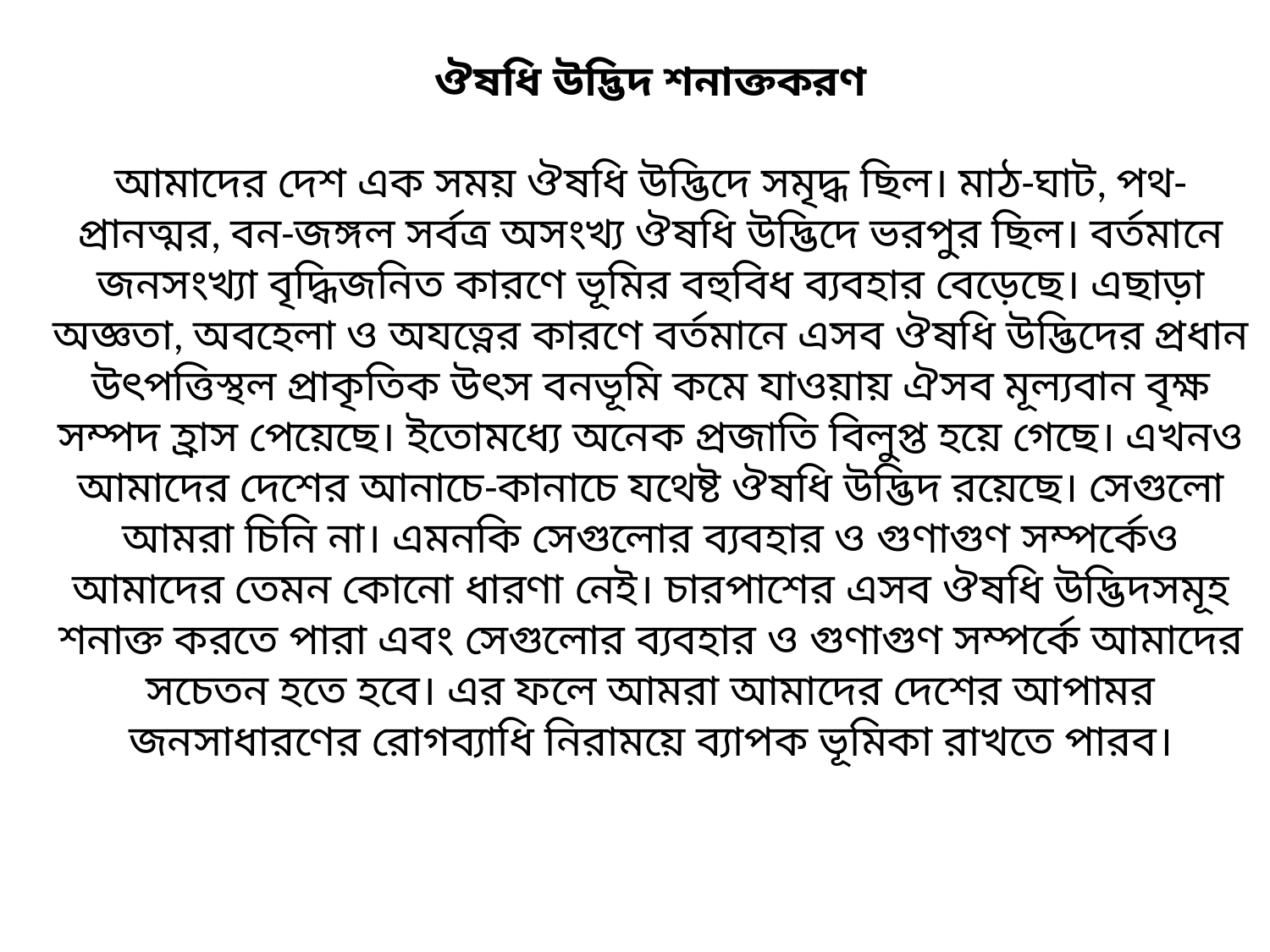

# ঔষধি উদ্ভিদ শনাক্তকরণ আমাদের দেশ এক সময় ঔষধি উদ্ভিদে সমৃদ্ধ ছিল। মাঠ-ঘাট, পথ-প্রানত্মর, বন-জঙ্গল সর্বত্র অসংখ্য ঔষধি উদ্ভিদে ভরপুর ছিল। বর্তমানে জনসংখ্যা বৃদ্ধিজনিত কারণে ভূমির বহুবিধ ব্যবহার বেড়েছে। এছাড়া অজ্ঞতা, অবহেলা ও অযত্নের কারণে বর্তমানে এসব ঔষধি উদ্ভিদের প্রধান উৎপত্তিস্থল প্রাকৃতিক উৎস বনভূমি কমে যাওয়ায় ঐসব মূল্যবান বৃক্ষ সম্পদ হ্রাস পেয়েছে। ইতোমধ্যে অনেক প্রজাতি বিলুপ্ত হয়ে গেছে। এখনও আমাদের দেশের আনাচে-কানাচে যথেষ্ট ঔষধি উদ্ভিদ রয়েছে। সেগুলো আমরা চিনি না। এমনকি সেগুলোর ব্যবহার ও গুণাগুণ সম্পর্কেও আমাদের তেমন কোনো ধারণা নেই। চারপাশের এসব ঔষধি উদ্ভিদসমূহ শনাক্ত করতে পারা এবং সেগুলোর ব্যবহার ও গুণাগুণ সম্পর্কে আমাদের সচেতন হতে হবে। এর ফলে আমরা আমাদের দেশের আপামর জনসাধারণের রোগব্যাধি নিরাময়ে ব্যাপক ভূমিকা রাখতে পারব।